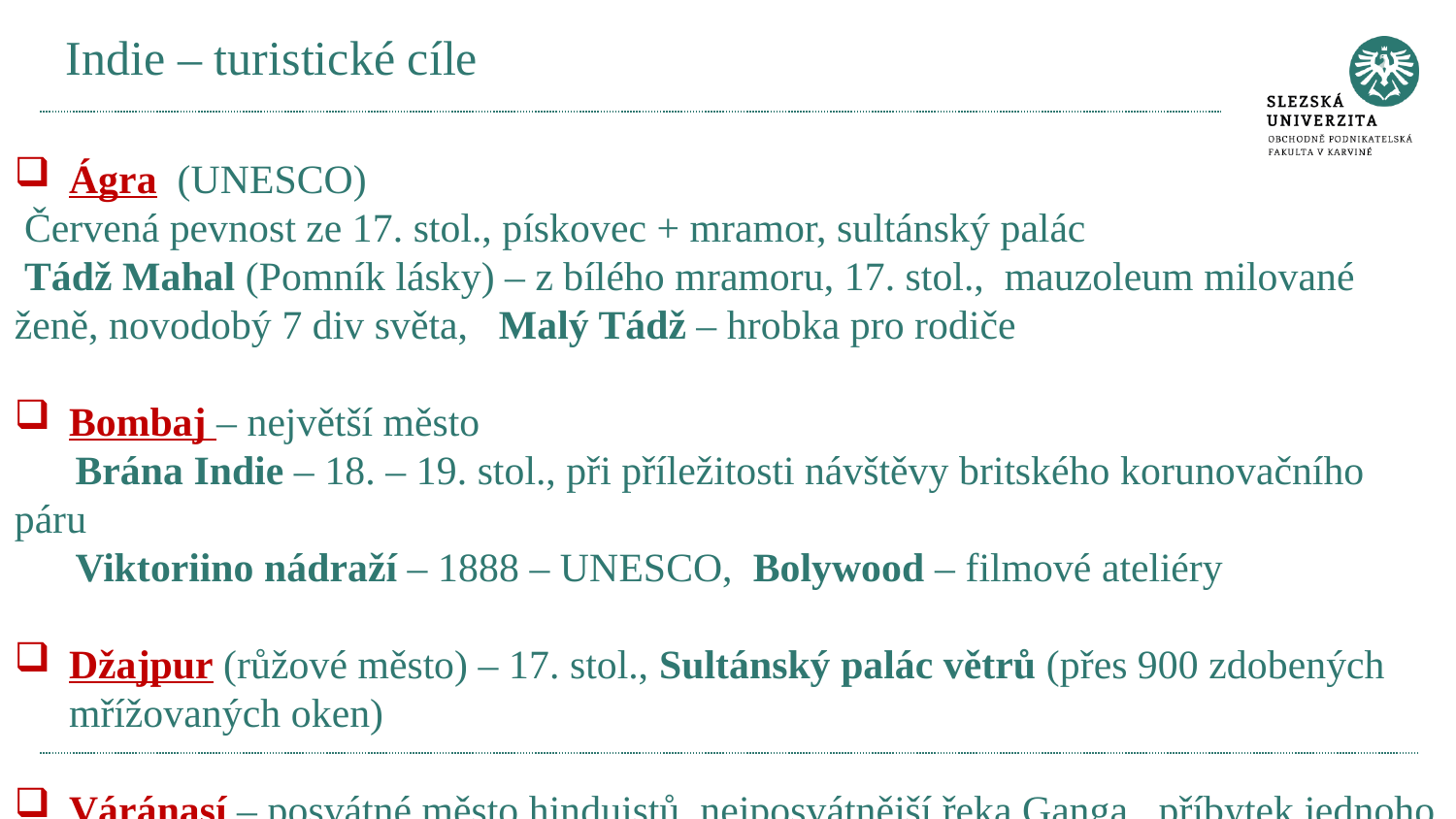

# Indie – turistické cíle
Ágra  (UNESCO)
 Červená pevnost ze 17. stol., pískovec + mramor, sultánský palác
 Tádž Mahal (Pomník lásky) – z bílého mramoru, 17. stol.,  mauzoleum milované ženě, novodobý 7 div světa,   Malý Tádž – hrobka pro rodiče

Bombaj – největší město
      Brána Indie – 18. – 19. stol., při příležitosti návštěvy britského korunovačního páru
      Viktoriino nádraží – 1888 – UNESCO,  Bolywood – filmové ateliéry

Džajpur (růžové město) – 17. stol., Sultánský palác větrů (přes 900 zdobených mřížovaných oken)

Váránasí – posvátné město hinduistů, nejposvátnější řeka Ganga,  příbytek jednoho z hlavních bohů – Šivy